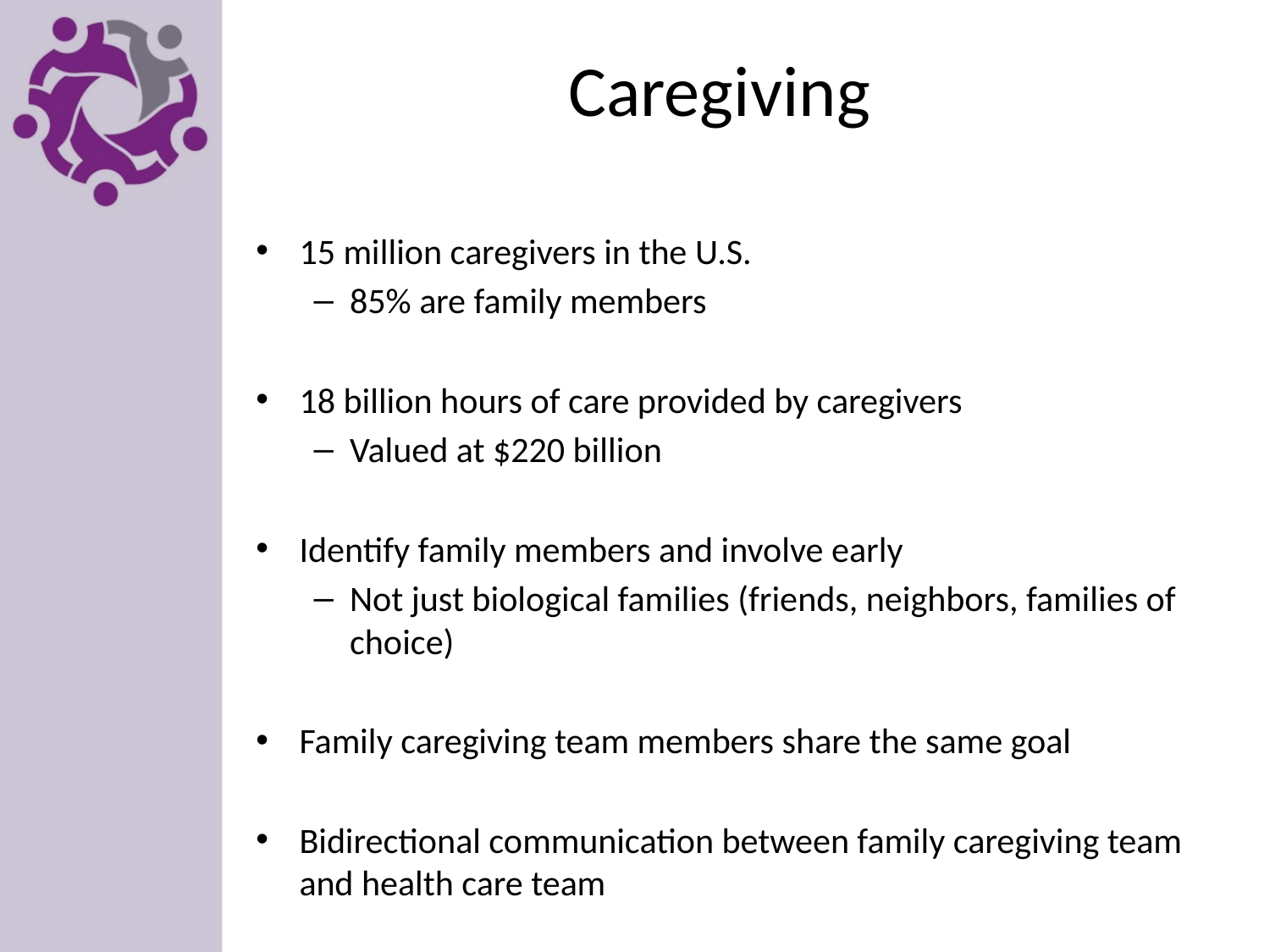

# Caregiving
15 million caregivers in the U.S.
85% are family members

18 billion hours of care provided by caregivers
Valued at $220 billion

Identify family members and involve early
Not just biological families (friends, neighbors, families of choice)

Family caregiving team members share the same goal

Bidirectional communication between family caregiving team and health care team